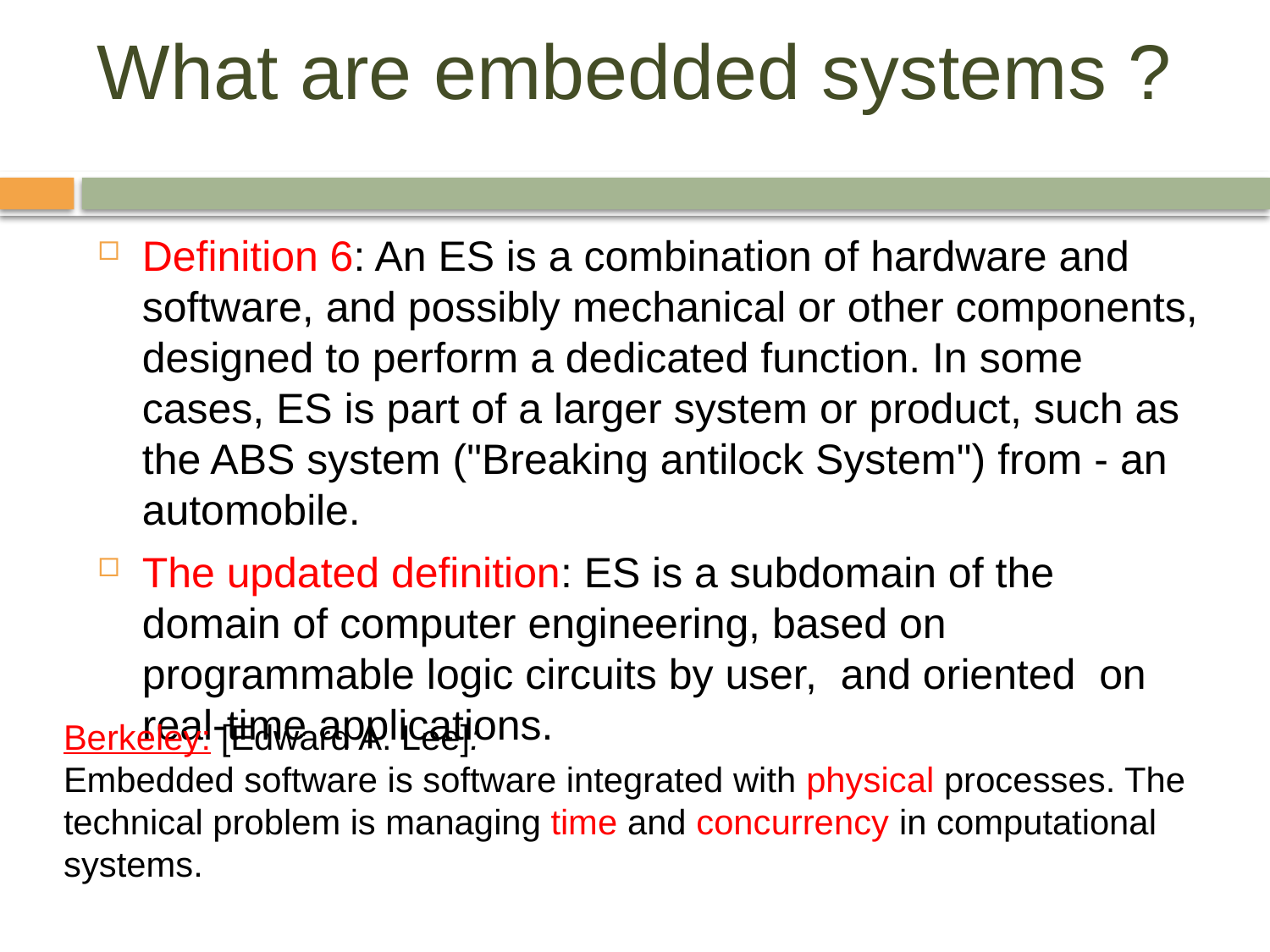

# What are embedded systems ?
Definition 6: An ES is a combination of hardware and software, and possibly mechanical or other components, designed to perform a dedicated function. In some cases, ES is part of a larger system or product, such as the ABS system ("Breaking antilock System") from - an automobile.
The updated definition: ES is a subdomain of the domain of computer engineering, based on programmable logic circuits by user,  and oriented  on real-time applications.
Berkeley: [Edward A. Lee]:
Embedded software is software integrated with physical processes. The technical problem is managing time and concurrency in computational systems.